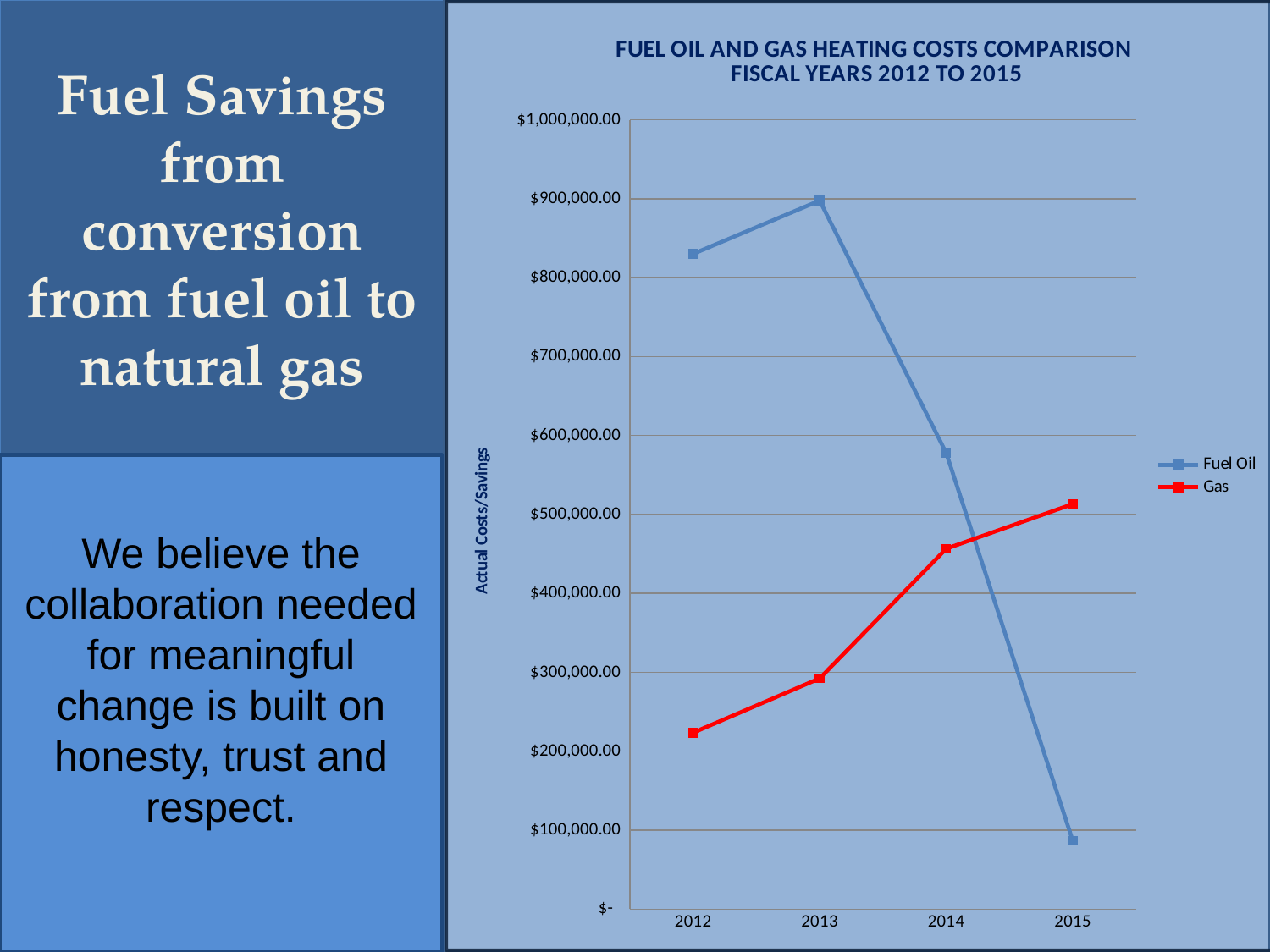

Fuel Savings from conversion from fuel oil to natural gas

### Chart: FUEL OIL AND GAS HEATING COSTS COMPARISON
FISCAL YEARS 2012 TO 2015

| Category | Fuel Oil | Gas |
|---|---|---|
| 2012 | 830078.91 | 223497.14 |
| 2013 | 897670.5 | 292325.65 |
| 2014 | 577563.36 | 456623.26 |
| 2015 | 86238.72 | 513170.81 |
We believe the collaboration needed for meaningful change is built on honesty, trust and respect.